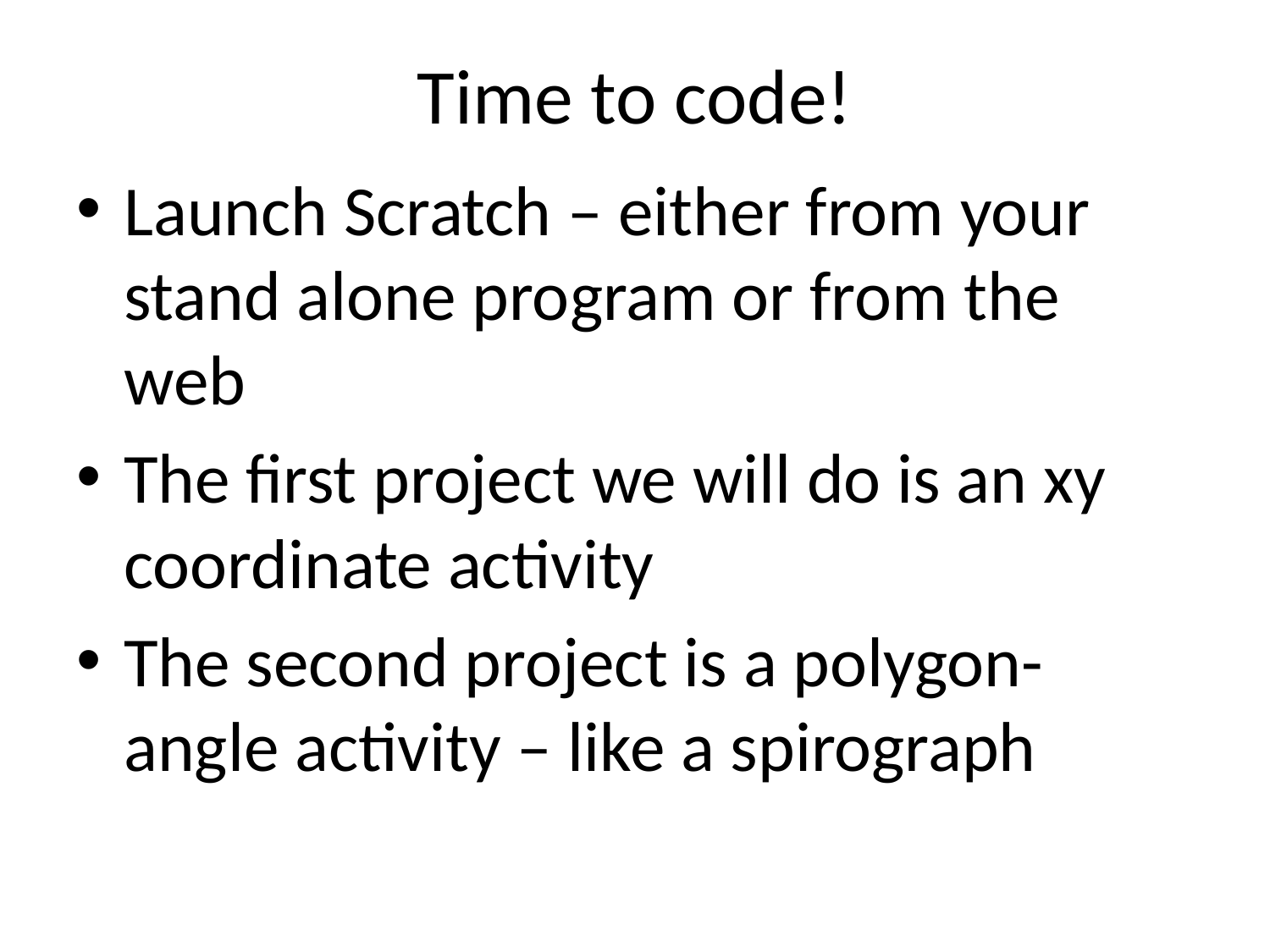

# Time to code!
Launch Scratch – either from your stand alone program or from the web
The first project we will do is an xy coordinate activity
The second project is a polygon-angle activity – like a spirograph